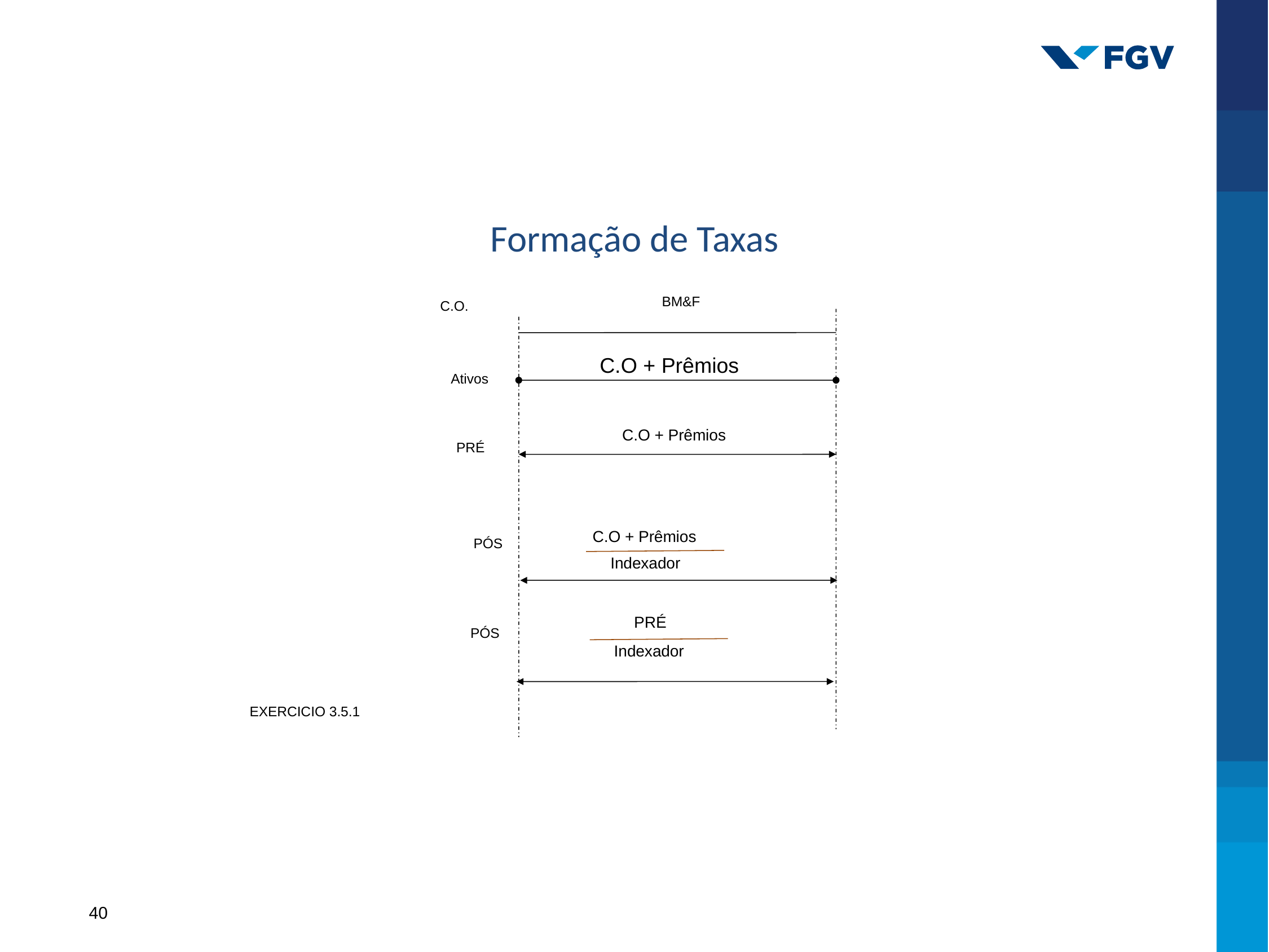

# Formação de Taxas
BM&F
C.O.

C.O + Prêmios
Ativos

PRÉ

C.O + Prêmios

Indexador
PÓS

PRÉ

Indexador
PÓS

C.O + Prêmios
EXERCICIO 3.5.1